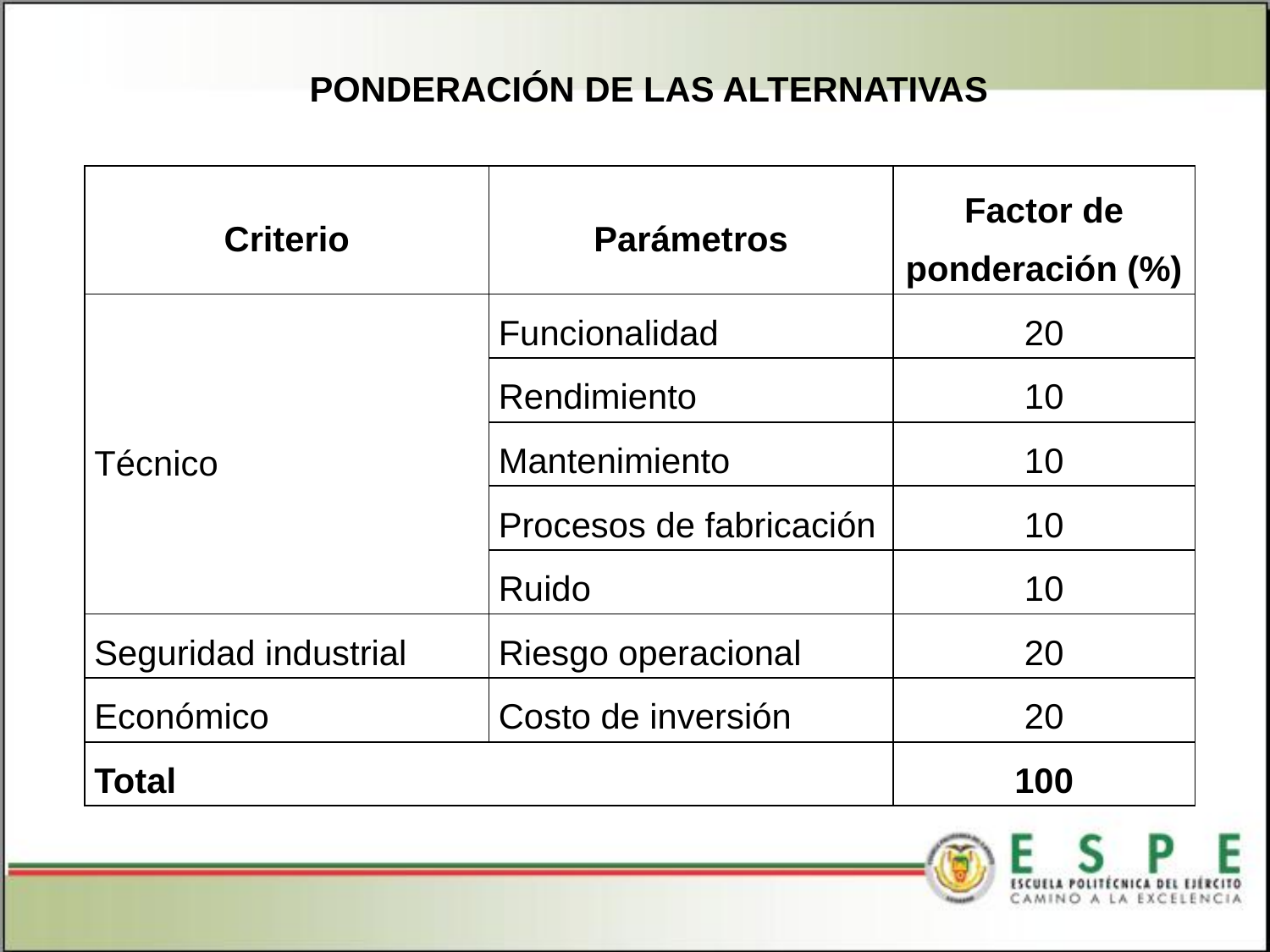

PONDERACIÓN DE LAS ALTERNATIVAS
| Criterio | Parámetros | Factor de ponderación (%) |
| --- | --- | --- |
| Técnico | Funcionalidad | 20 |
|  | Rendimiento | 10 |
|  | Mantenimiento | 10 |
|  | Procesos de fabricación | 10 |
|  | Ruido | 10 |
| Seguridad industrial | Riesgo operacional | 20 |
| Económico | Costo de inversión | 20 |
| Total |  | 100 |